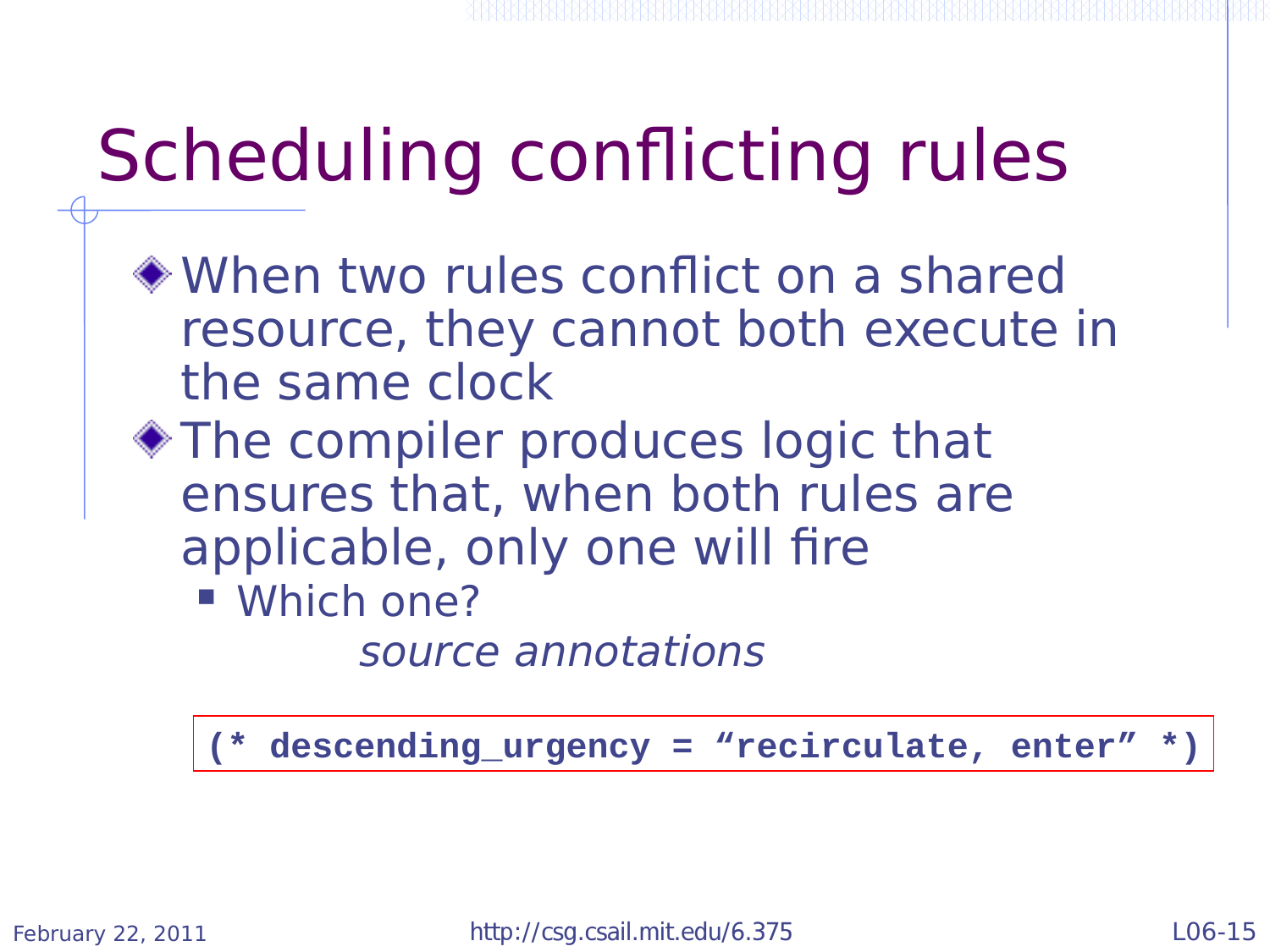

# Scheduling conflicting rules
When two rules conflict on a shared resource, they cannot both execute in the same clock
The compiler produces logic that ensures that, when both rules are applicable, only one will fire
Which one?
            source annotations
(* descending_urgency = “recirculate, enter” *)
http://csg.csail.mit.edu/6.375
L06-15
February 22, 2011